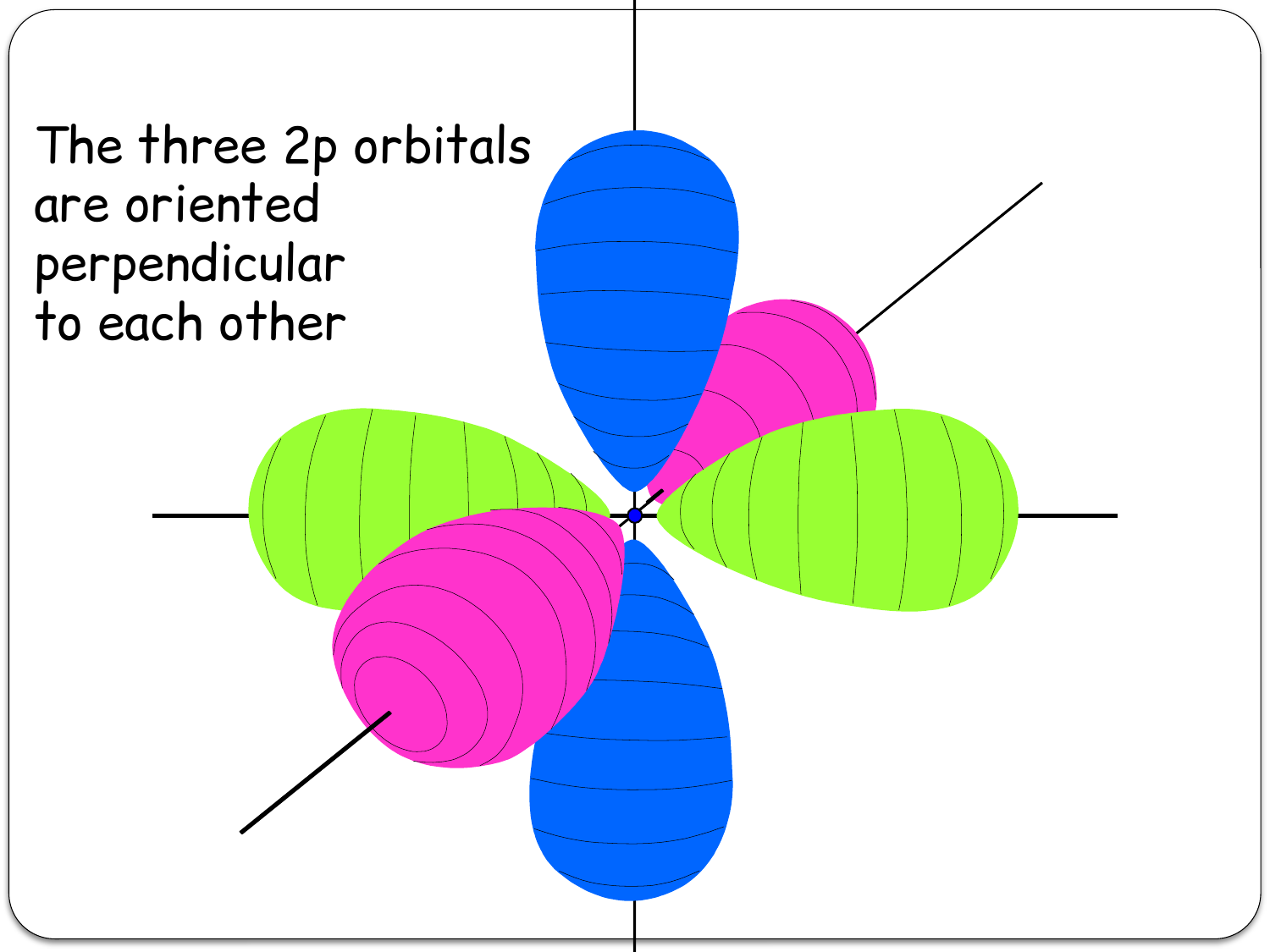

The three 2p orbitals
are oriented
perpendicular
to each other